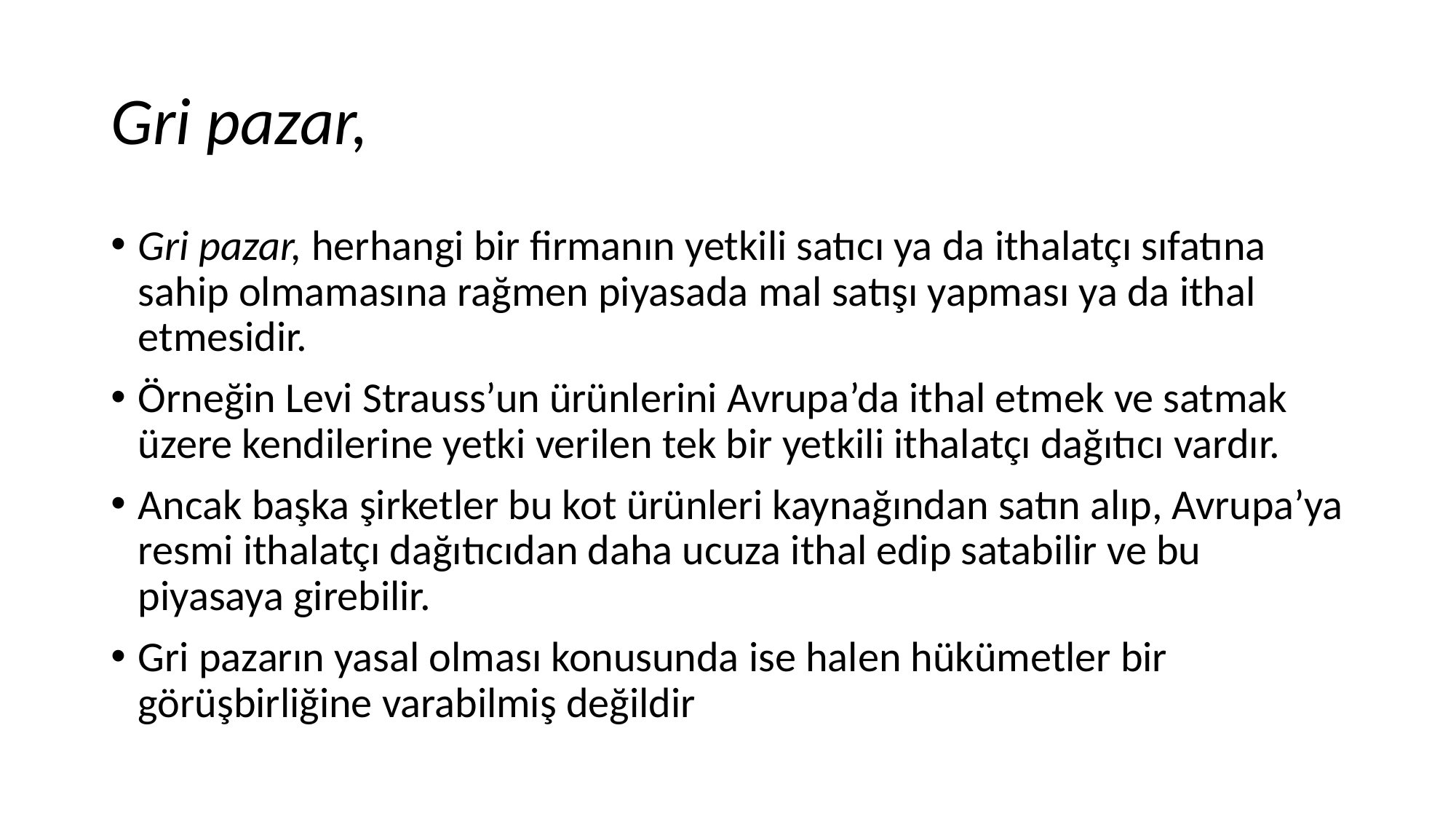

# Gri pazar,
Gri pazar, herhangi bir firmanın yetkili satıcı ya da ithalatçı sıfatına sahip olmamasına rağmen piyasada mal satışı yapması ya da ithal etmesidir.
Örneğin Levi Strauss’un ürünlerini Avrupa’da ithal etmek ve satmak üzere kendilerine yetki verilen tek bir yetkili ithalatçı dağıtıcı vardır.
Ancak başka şirketler bu kot ürünleri kaynağından satın alıp, Avrupa’ya resmi ithalatçı dağıtıcıdan daha ucuza ithal edip satabilir ve bu piyasaya girebilir.
Gri pazarın yasal olması konusunda ise halen hükümetler bir görüşbirliğine varabilmiş değildir